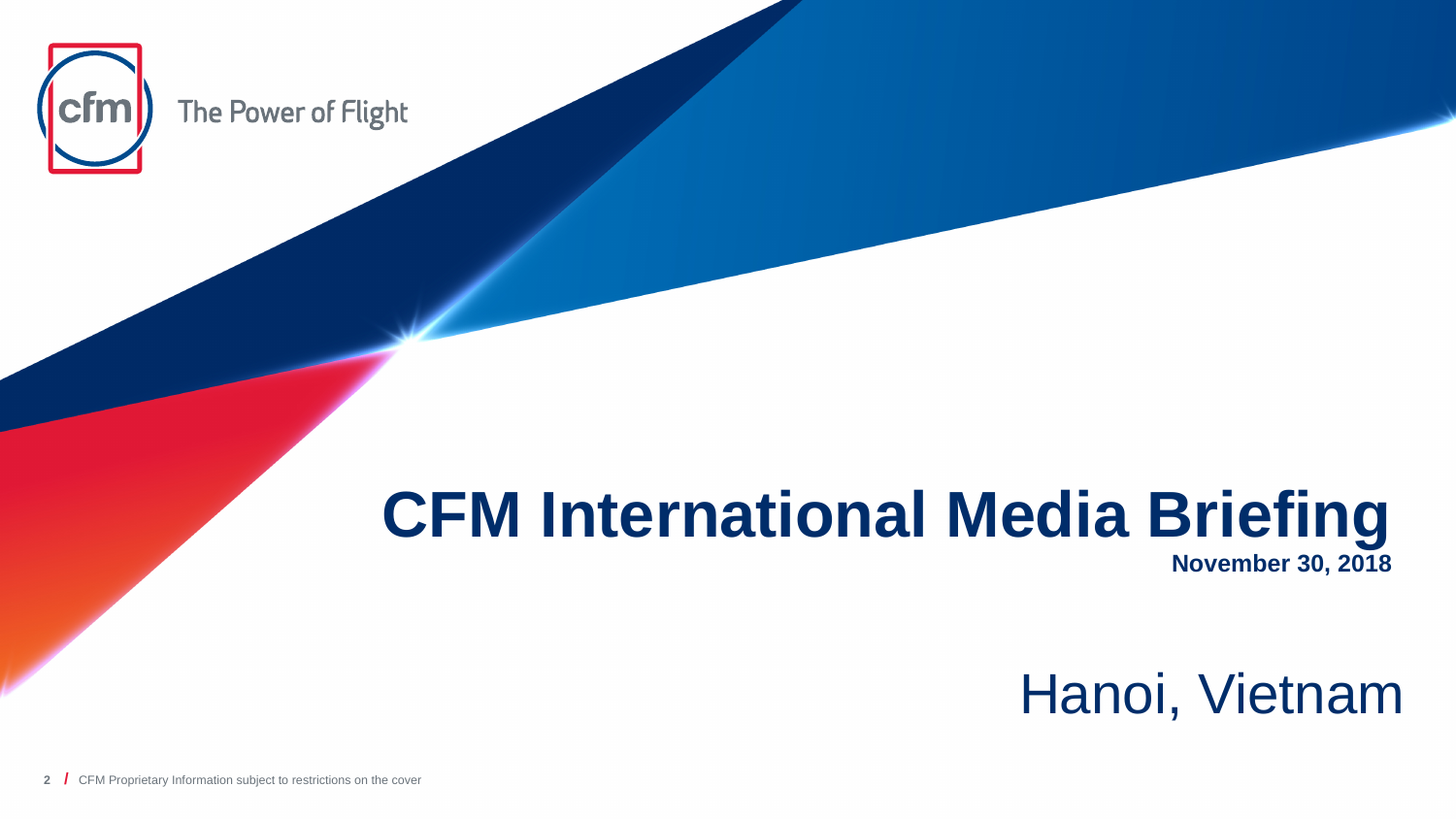

CFM International Media Briefing November 30, 2018

Hanoi, Vietnam